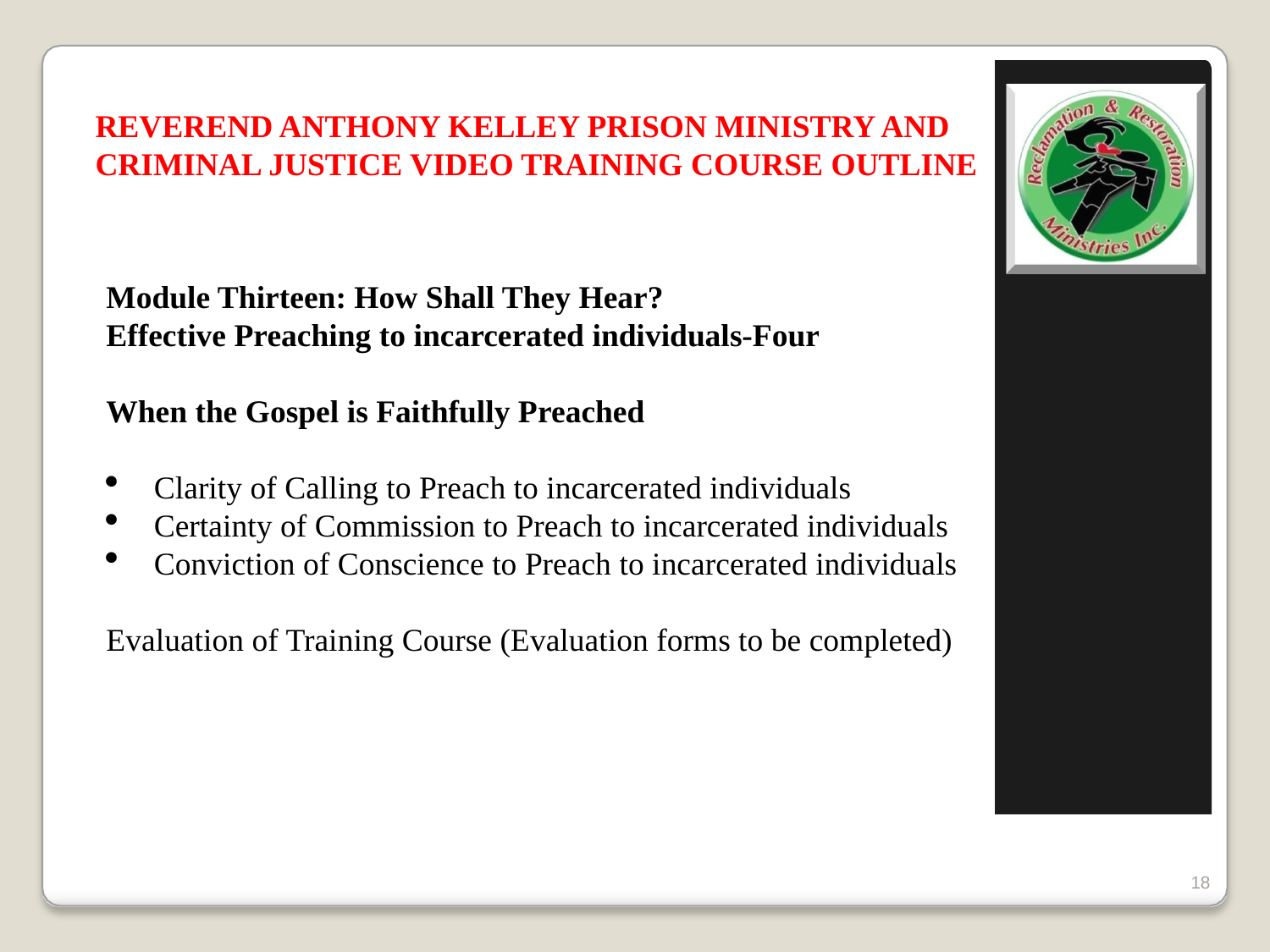

# REVEREND ANTHONY KELLEY PRISON MINISTRY AND CRIMINAL JUSTICE VIDEO TRAINING COURSE OUTLINE

Module Thirteen: How Shall They Hear?
Effective Preaching to incarcerated individuals-Four

When the Gospel is Faithfully Preached

Clarity of Calling to Preach to incarcerated individuals
Certainty of Commission to Preach to incarcerated individuals
Conviction of Conscience to Preach to incarcerated individuals

Evaluation of Training Course (Evaluation forms to be completed)

18